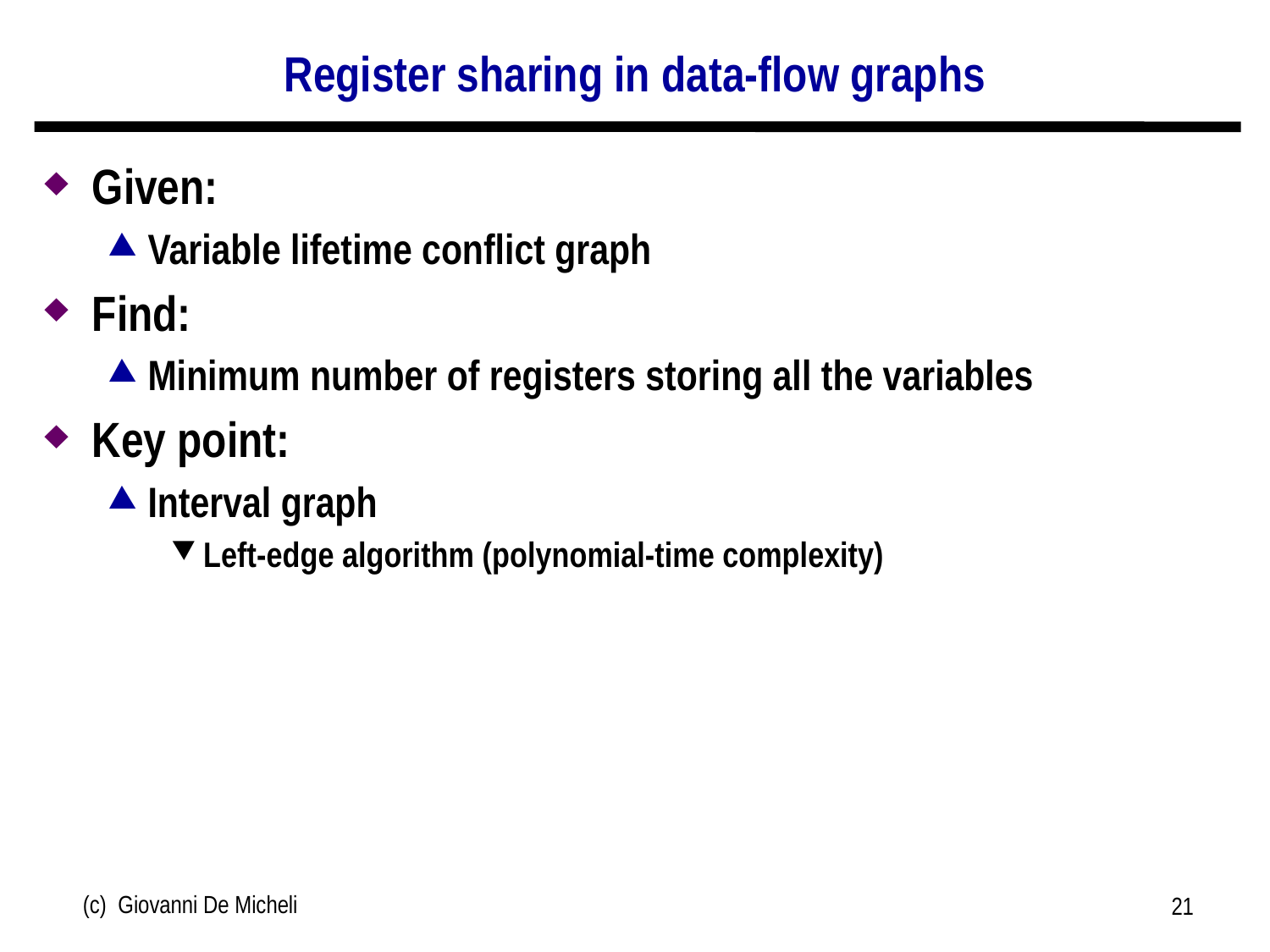

# Register sharing in data-flow graphs
Given:
Variable lifetime conflict graph
Find:
Minimum number of registers storing all the variables
Key point:
Interval graph
Left-edge algorithm (polynomial-time complexity)

(c)  Giovanni De Micheli
21